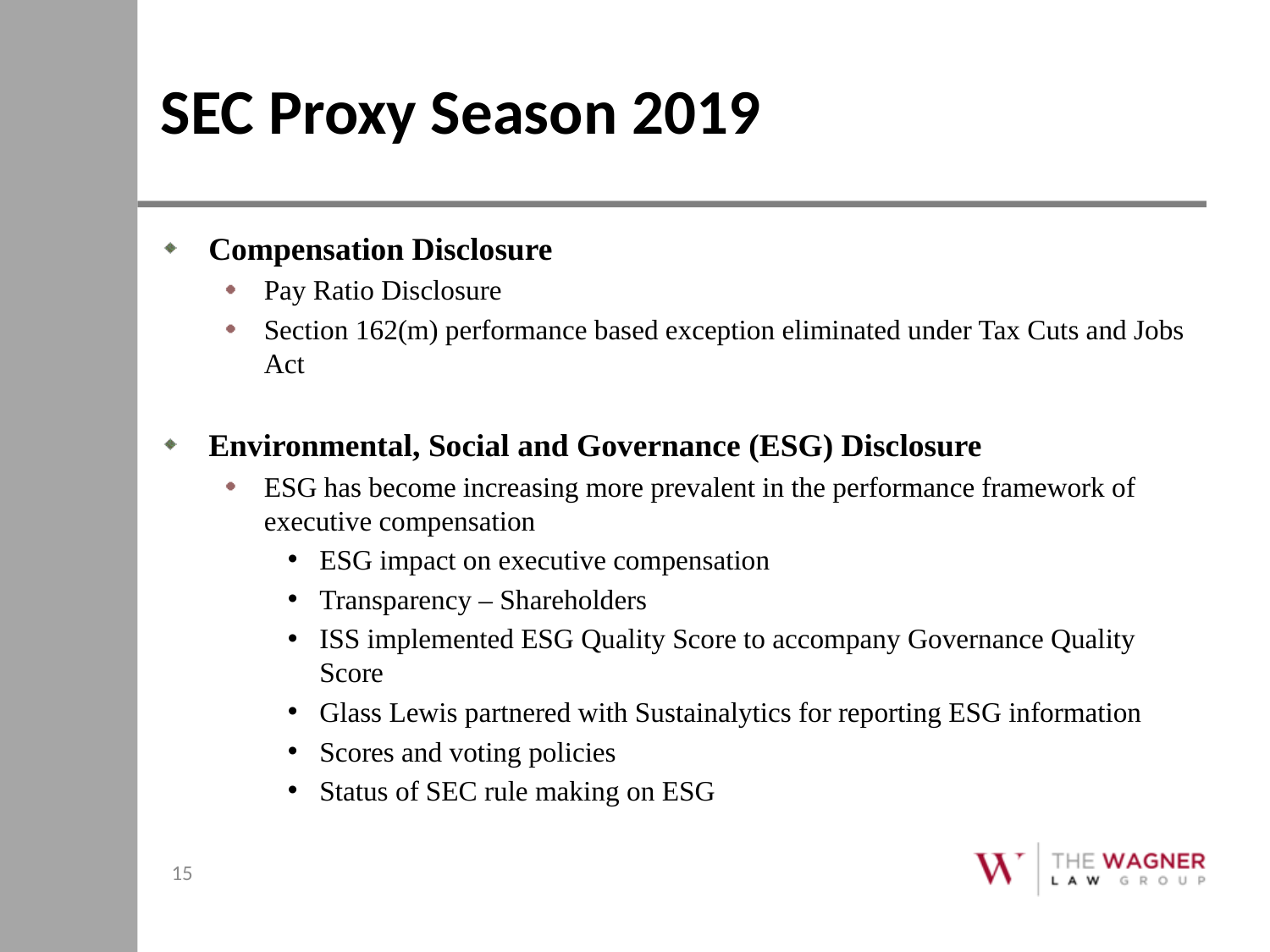

# SEC Proxy Season 2019
Compensation Disclosure
Pay Ratio Disclosure
Section 162(m) performance based exception eliminated under Tax Cuts and Jobs Act

Environmental, Social and Governance (ESG) Disclosure
ESG has become increasing more prevalent in the performance framework of executive compensation
ESG impact on executive compensation
Transparency – Shareholders
ISS implemented ESG Quality Score to accompany Governance Quality Score
Glass Lewis partnered with Sustainalytics for reporting ESG information
Scores and voting policies
Status of SEC rule making on ESG
15